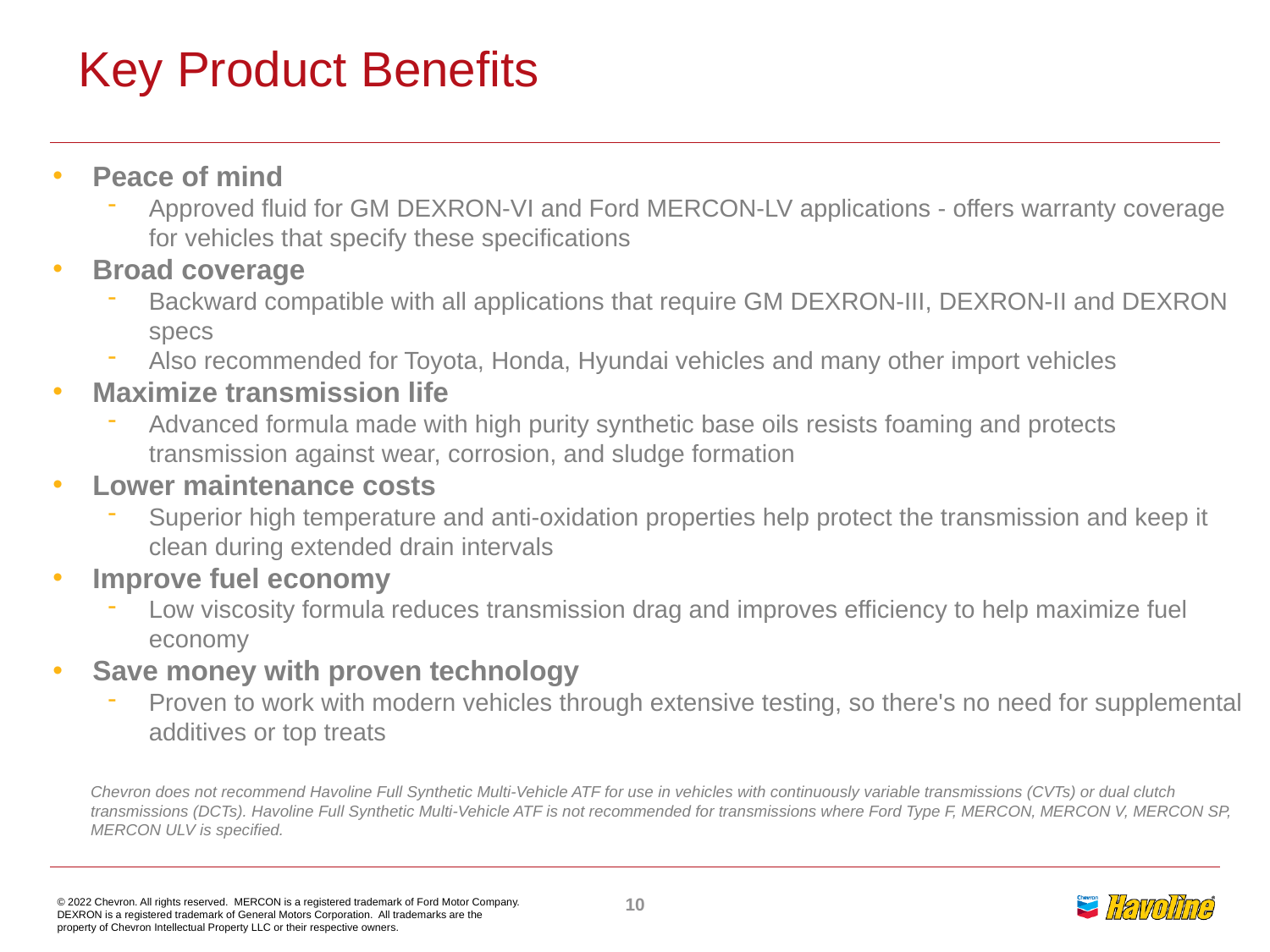

# Key Product Benefits
Peace of mind
Approved fluid for GM DEXRON-VI and Ford MERCON-LV applications - offers warranty coverage for vehicles that specify these specifications
Broad coverage
Backward compatible with all applications that require GM DEXRON-III, DEXRON-II and DEXRON specs
Also recommended for Toyota, Honda, Hyundai vehicles and many other import vehicles
Maximize transmission life
Advanced formula made with high purity synthetic base oils resists foaming and protects transmission against wear, corrosion, and sludge formation
Lower maintenance costs
Superior high temperature and anti-oxidation properties help protect the transmission and keep it clean during extended drain intervals
Improve fuel economy
Low viscosity formula reduces transmission drag and improves efficiency to help maximize fuel economy
Save money with proven technology
Proven to work with modern vehicles through extensive testing, so there's no need for supplemental additives or top treats

Chevron does not recommend Havoline Full Synthetic Multi-Vehicle ATF for use in vehicles with continuously variable transmissions (CVTs) or dual clutch transmissions (DCTs). Havoline Full Synthetic Multi-Vehicle ATF is not recommended for transmissions where Ford Type F, MERCON, MERCON V, MERCON SP, MERCON ULV is specified.
10